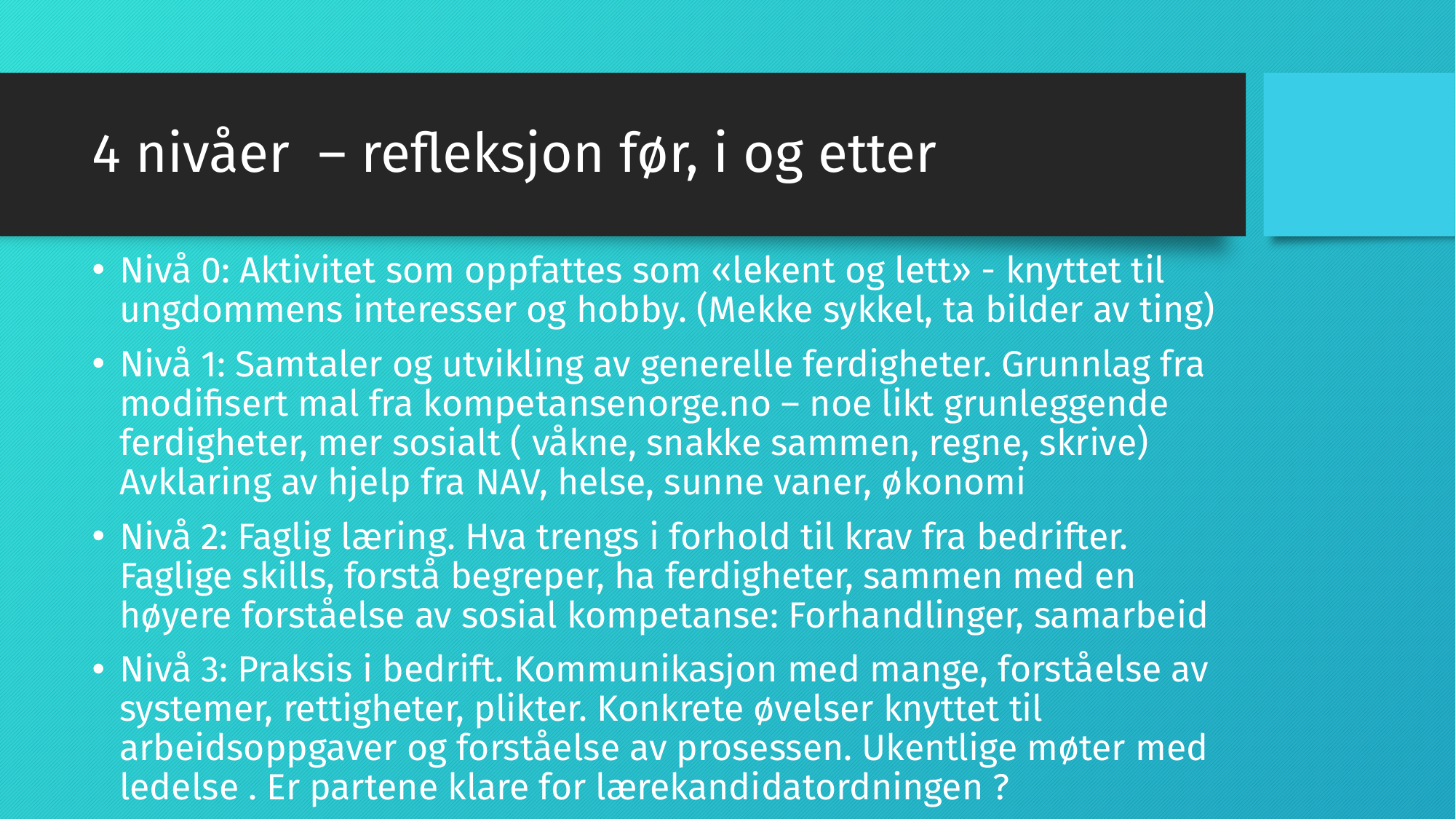

# 4 nivåer  – refleksjon før, i og etter
Nivå 0: Aktivitet som oppfattes som «lekent og lett» - knyttet til ungdommens interesser og hobby. (Mekke sykkel, ta bilder av ting)
Nivå 1: Samtaler og utvikling av generelle ferdigheter. Grunnlag fra modifisert mal fra kompetansenorge.no – noe likt grunleggende ferdigheter, mer sosialt ( våkne, snakke sammen, regne, skrive)
Avklaring av hjelp fra NAV, helse, sunne vaner, økonomi
Nivå 2: Faglig læring. Hva trengs i forhold til krav fra bedrifter. Faglige skills, forstå begreper, ha ferdigheter, sammen med en høyere forståelse av sosial kompetanse: Forhandlinger, samarbeid
Nivå 3: Praksis i bedrift. Kommunikasjon med mange, forståelse av systemer, rettigheter, plikter. Konkrete øvelser knyttet til arbeidsoppgaver og forståelse av prosessen. Ukentlige møter med ledelse . Er partene klare for lærekandidatordningen ?